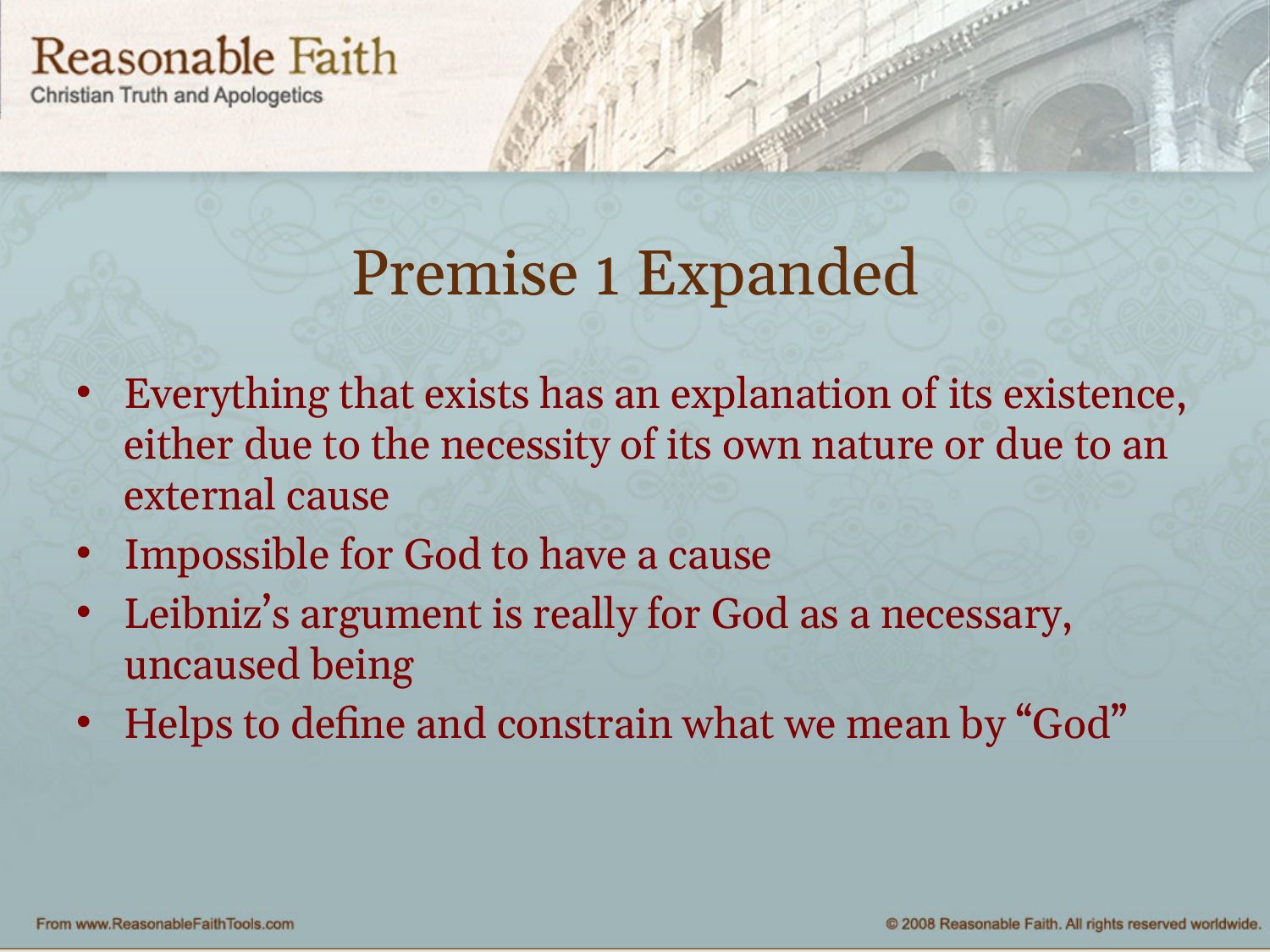

# Premise 1 Expanded
Everything that exists has an explanation of its existence, either due to the necessity of its own nature or due to an external cause
Impossible for God to have a cause
Leibniz’s argument is really for God as a necessary, uncaused being
Helps to define and constrain what we mean by “God”